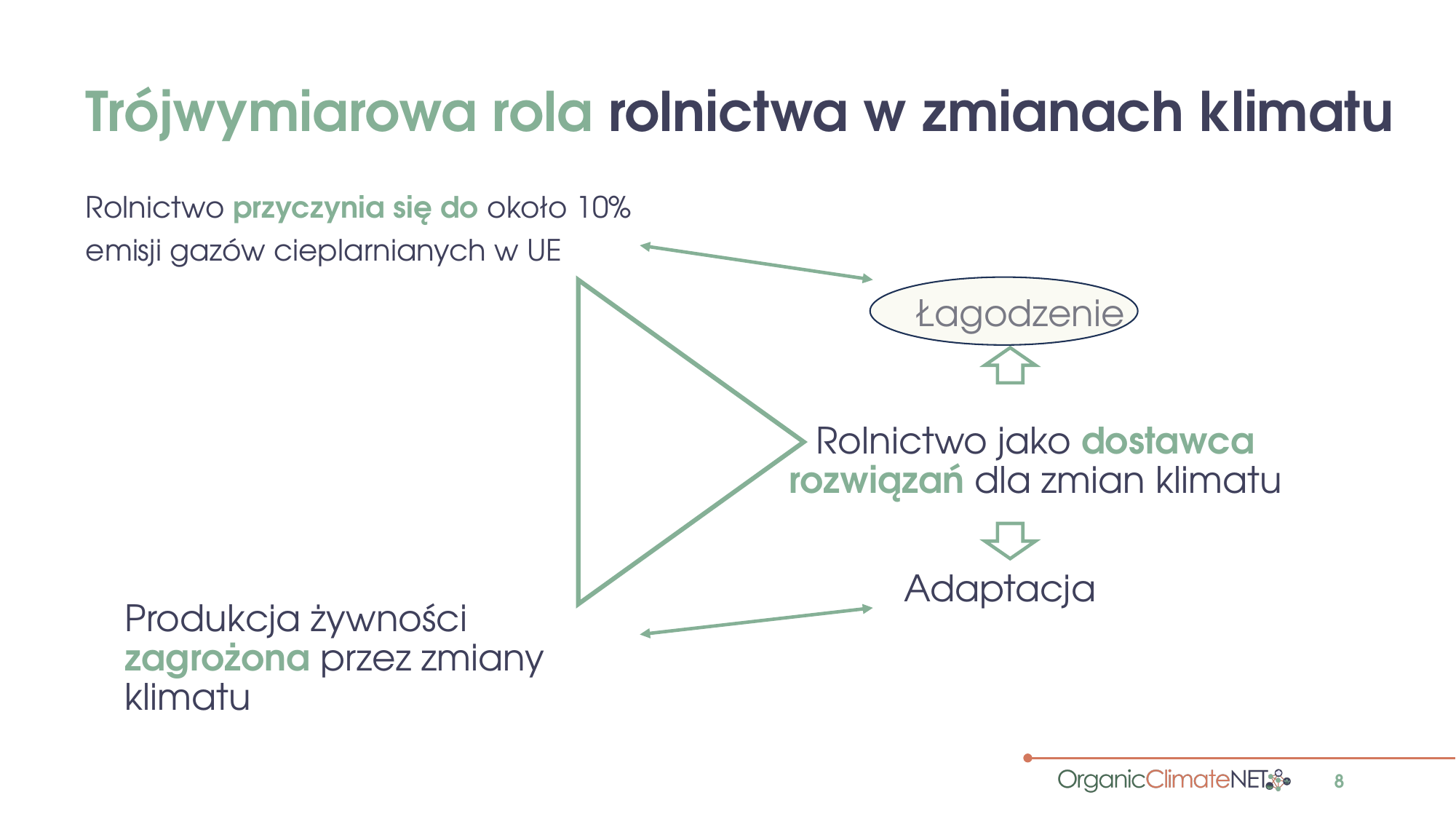

# Trójwymiarowa rola rolnictwa w zmianach klimatu
Rolnictwo przyczynia się do około 10% emisji gazów cieplarnianych w UE

Łagodzenie

Rolnictwo jako dostawca rozwiązań dla zmian klimatu

Adaptacja
Produkcja żywności zagrożona przez zmiany klimatu
8